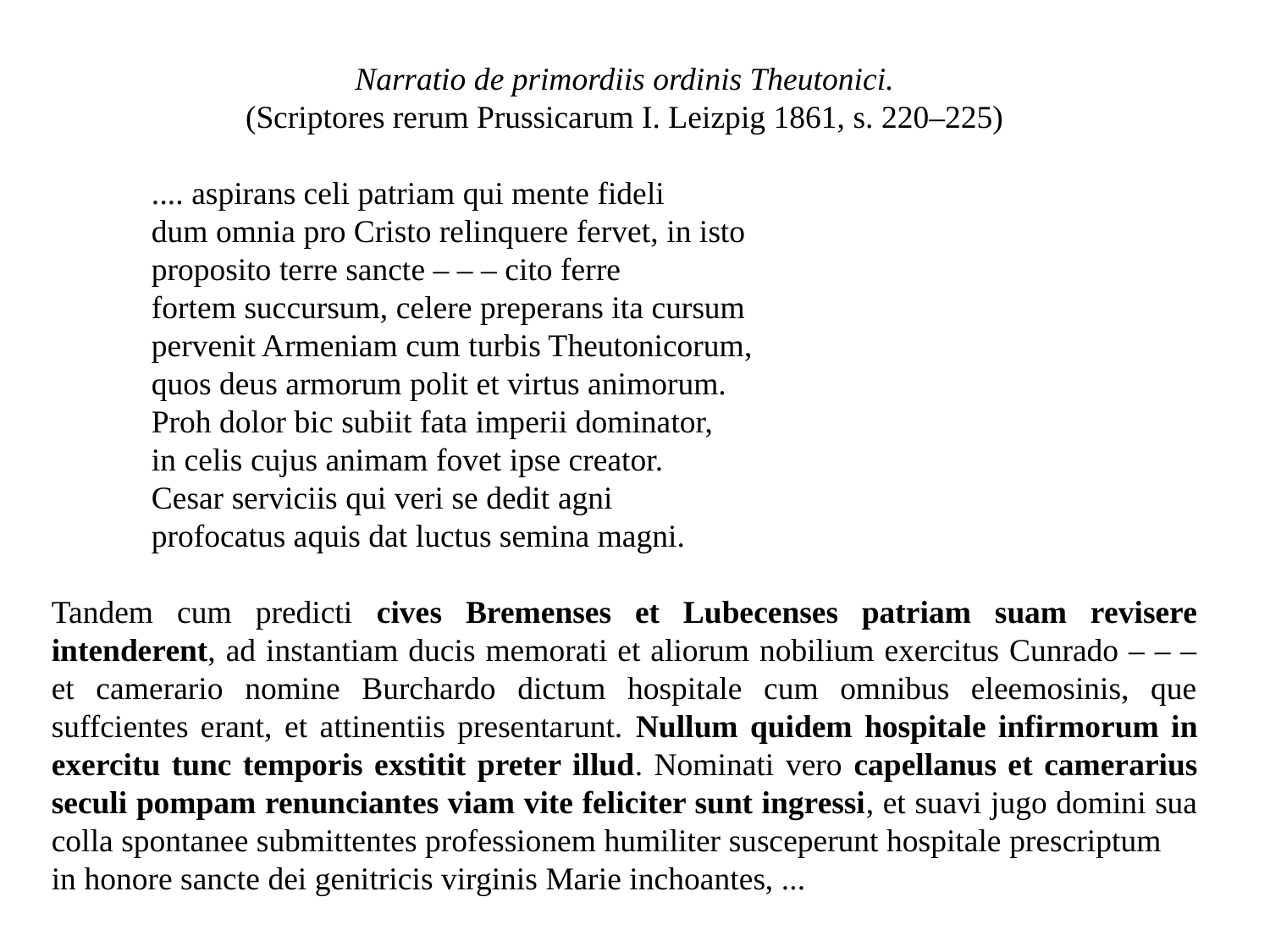

Narratio de primordiis ordinis Theutonici.
(Scriptores rerum Prussicarum I. Leizpig 1861, s. 220–225)

.... aspirans celi patriam qui mente fideli
dum omnia pro Cristo relinquere fervet, in isto
proposito terre sancte – – – cito ferre
fortem succursum, celere preperans ita cursum
pervenit Armeniam cum turbis Theutonicorum,
quos deus armorum polit et virtus animorum.
Proh dolor bic subiit fata imperii dominator,
in celis cujus animam fovet ipse creator.
Cesar serviciis qui veri se dedit agni
profocatus aquis dat luctus semina magni.

Tandem cum predicti cives Bremenses et Lubecenses patriam suam revisere intenderent, ad instantiam ducis memorati et aliorum nobilium exercitus Cunrado – – – et camerario nomine Burchardo dictum hospitale cum omnibus eleemosinis, que suffcientes erant, et attinentiis presentarunt. Nullum quidem hospitale infirmorum in exercitu tunc temporis exstitit preter illud. Nominati vero capellanus et camerarius seculi pompam renunciantes viam vite feliciter sunt ingressi, et suavi jugo domini sua colla spontanee submittentes professionem humiliter susceperunt hospitale prescriptum
in honore sancte dei genitricis virginis Marie inchoantes, ...